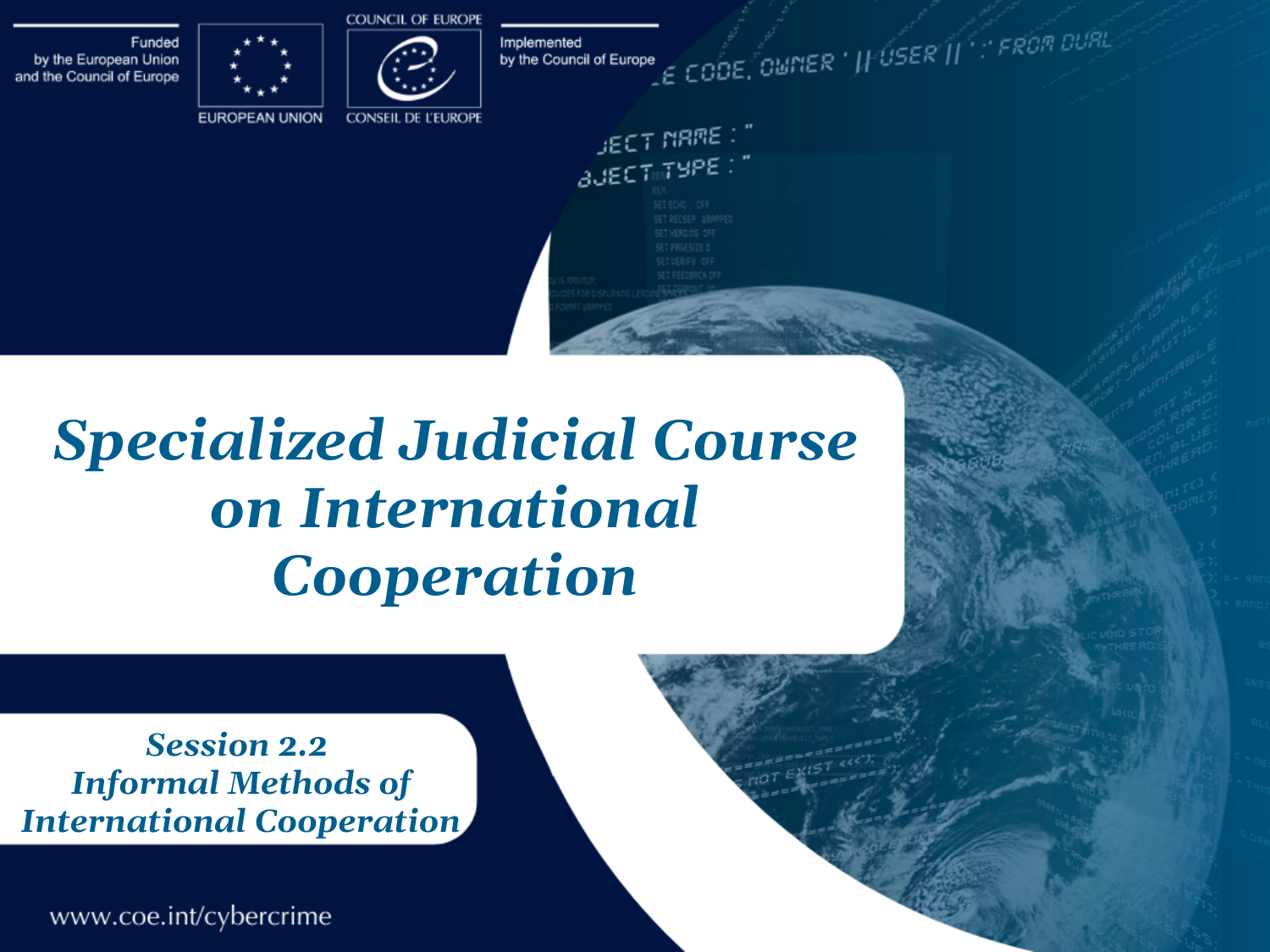

Specialized Judicial Course on International Cooperation
Session 2.2
Informal Methods of International Cooperation